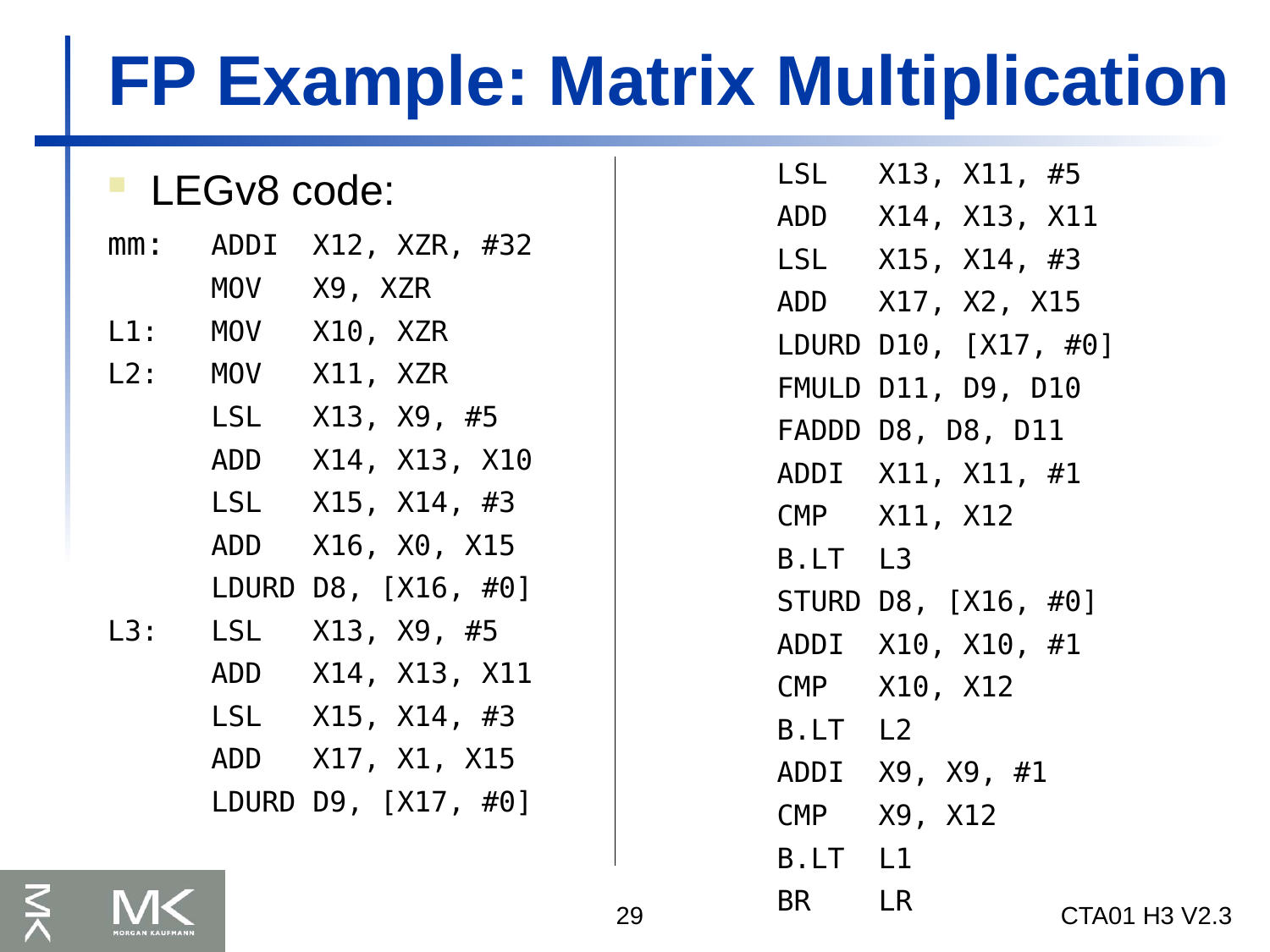

# FP Example: Matrix Multiplication
	LSL   X13, X11, #5
	ADD   X14, X13, X11
	LSL   X15, X14, #3
	ADD   X17, X2, X15
	LDURD D10, [X17, #0]
	FMULD D11, D9, D10
	FADDD D8, D8, D11
	ADDI  X11, X11, #1
	CMP   X11, X12
	B.LT  L3
	STURD D8, [X16, #0]
	ADDI  X10, X10, #1
	CMP   X10, X12
	B.LT  L2
	ADDI  X9, X9, #1
	CMP   X9, X12
	B.LT  L1
	BR    LR

  LEGv8 code:
mm:	ADDI  X12, XZR, #32
	MOV   X9, XZR
L1:	MOV   X10, XZR
L2:	MOV   X11, XZR
	LSL   X13, X9, #5
	ADD   X14, X13, X10
	LSL   X15, X14, #3
	ADD   X16, X0, X15
	LDURD D8, [X16, #0]
L3:	LSL   X13, X9, #5
	ADD   X14, X13, X11
	LSL   X15, X14, #3
	ADD   X17, X1, X15
	LDURD D9, [X17, #0]

29
CTA01 H3 V2.3